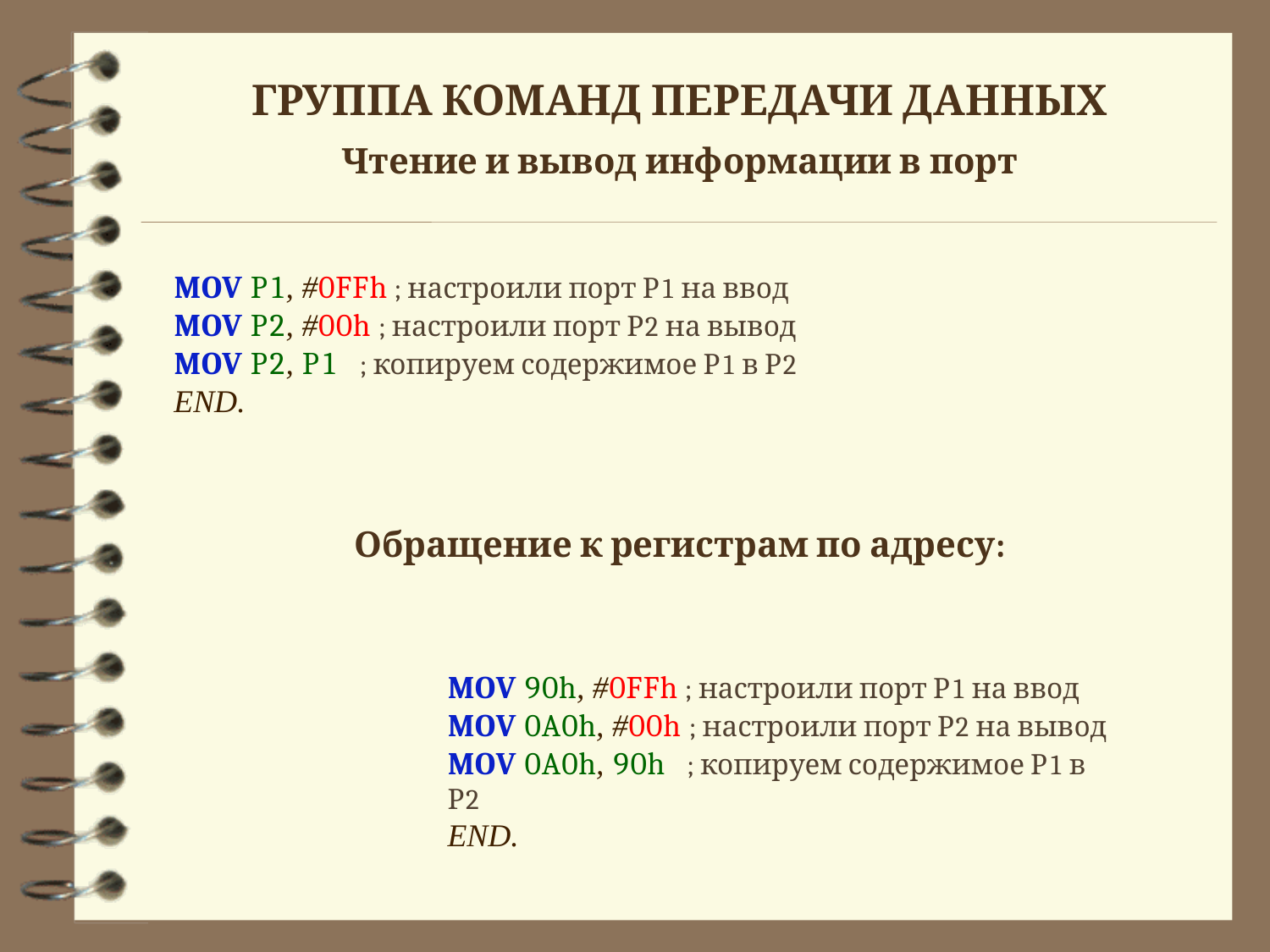

ГРУППА КОМАНД ПЕРЕДАЧИ ДАННЫХ
Чтение и вывод информации в порт
MOV P1, #0FFh ; настроили порт Р1 на ввод
MOV P2, #00h ; настроили порт Р2 на вывод
MOV P2, P1   ; копируем содержимое Р1 в Р2
END.
Обращение к регистрам по адресу:
MOV 90h, #0FFh ; настроили порт Р1 на ввод
MOV 0A0h, #00h ; настроили порт Р2 на вывод
MOV 0A0h, 90h   ; копируем содержимое Р1 в Р2
END.